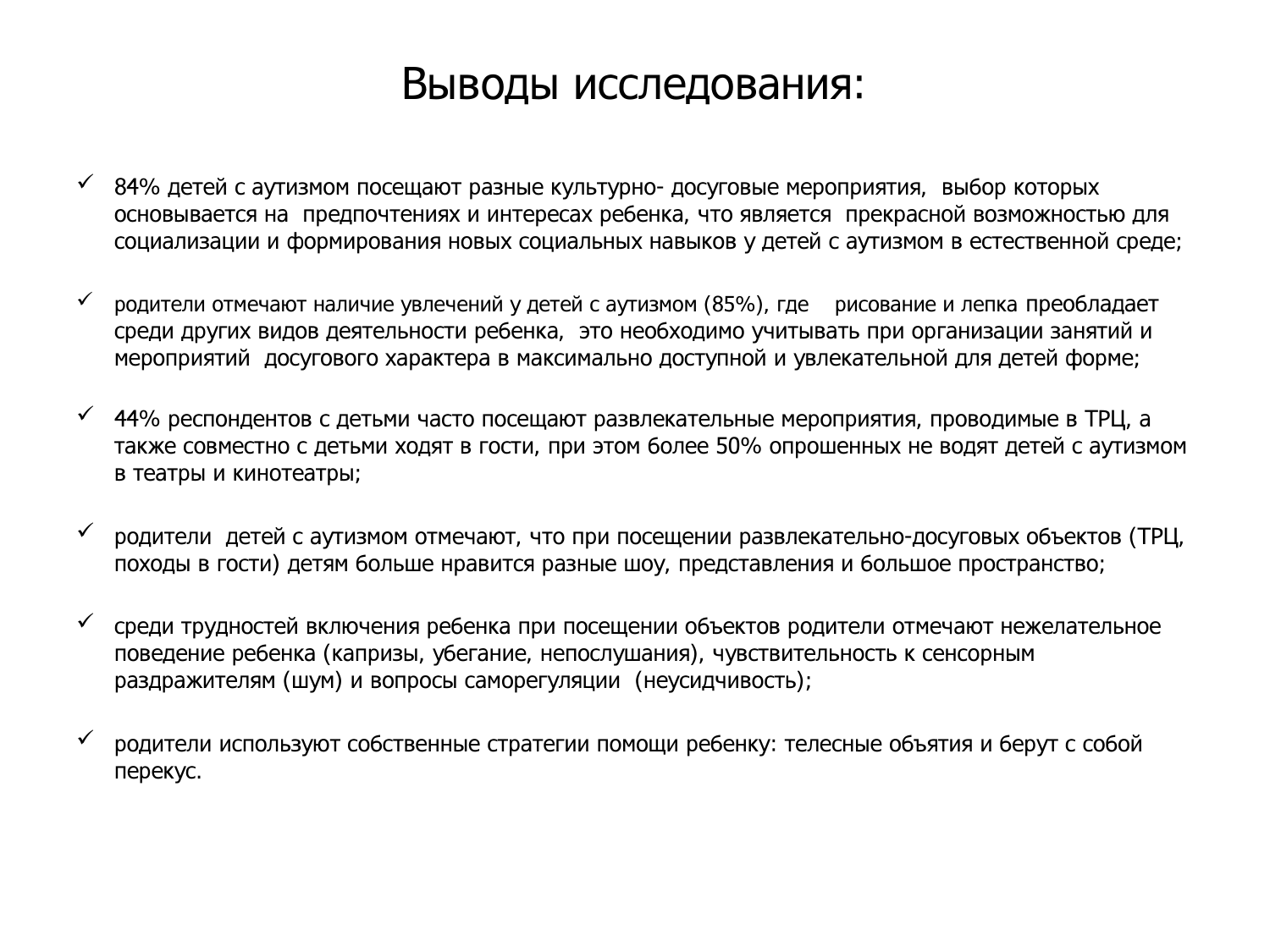

# Выводы исследования:
84% детей с аутизмом посещают разные культурно- досуговые мероприятия,  выбор которых основывается на  предпочтениях и интересах ребенка, что является  прекрасной возможностью для социализации и формирования новых социальных навыков у детей с аутизмом в естественной среде;

родители отмечают наличие увлечений у детей с аутизмом (85%), где    рисование и лепка преобладает среди других видов деятельности ребенка,  это необходимо учитывать при организации занятий и мероприятий  досугового характера в максимально доступной и увлекательной для детей форме;

44% респондентов с детьми часто посещают развлекательные мероприятия, проводимые в ТРЦ, а также совместно с детьми ходят в гости, при этом более 50% опрошенных не водят детей с аутизмом в театры и кинотеатры;

родители  детей с аутизмом отмечают, что при посещении развлекательно-досуговых объектов (ТРЦ, походы в гости) детям больше нравится разные шоу, представления и большое пространство;

среди трудностей включения ребенка при посещении объектов родители отмечают нежелательное поведение ребенка (капризы, убегание, непослушания), чувствительность к сенсорным  раздражителям (шум) и вопросы саморегуляции  (неусидчивость);

родители используют собственные стратегии помощи ребенку: телесные объятия и берут с собой перекус.